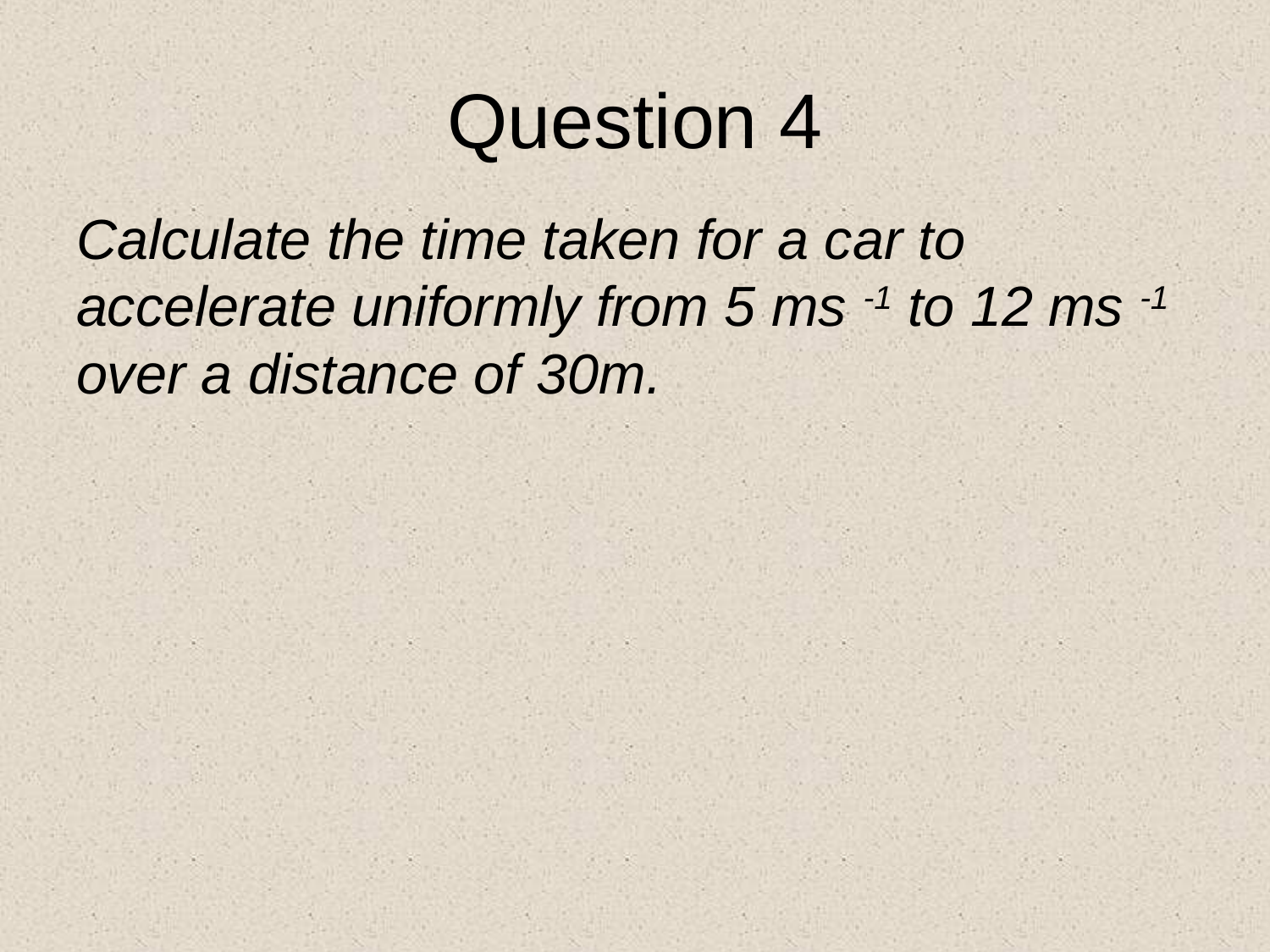

# Question 4
Calculate the time taken for a car to accelerate uniformly from 5 ms -1 to 12 ms -1 over a distance of 30m.